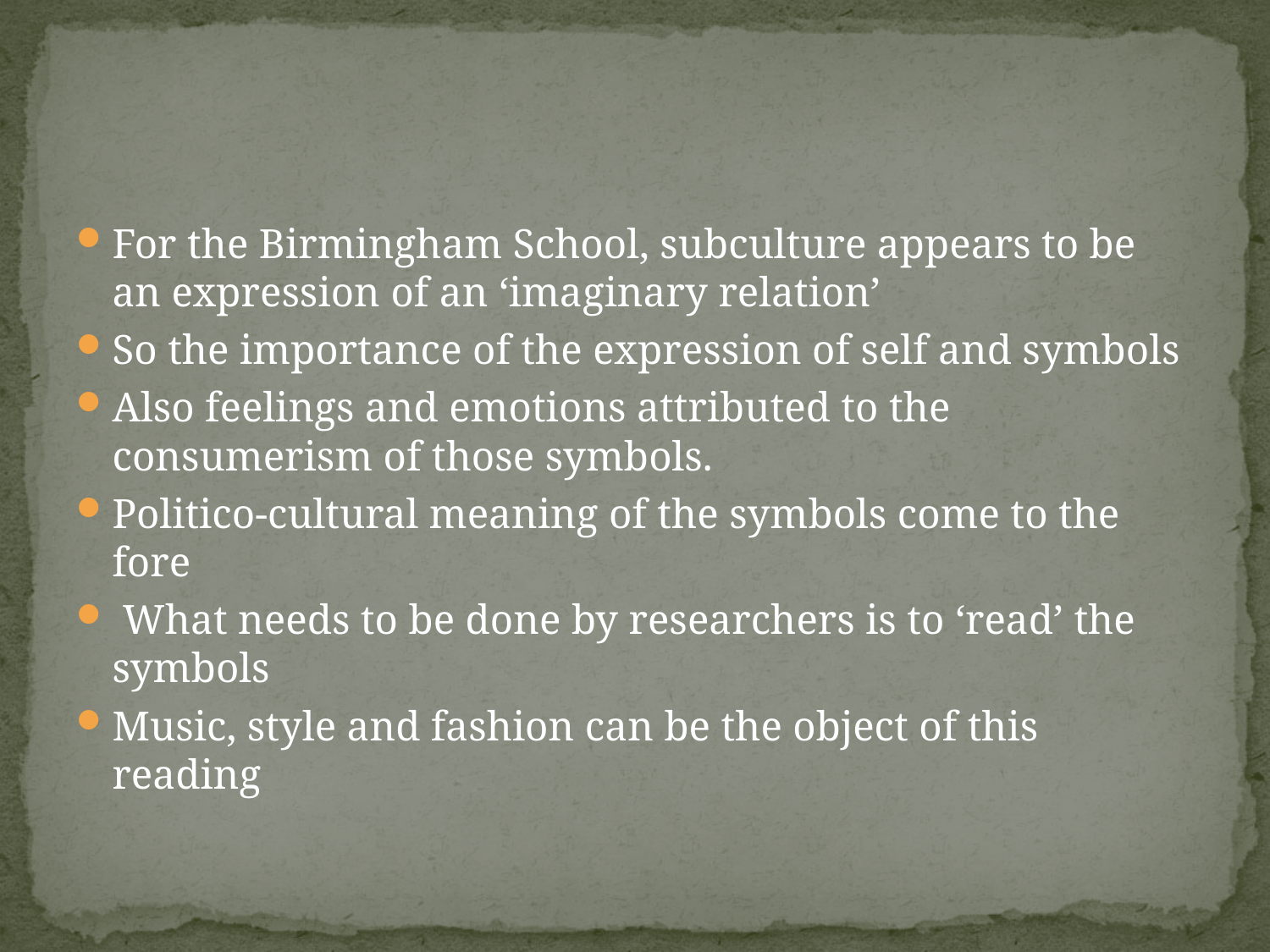

#
For the Birmingham School, subculture appears to be an expression of an ‘imaginary relation’
So the importance of the expression of self and symbols
Also feelings and emotions attributed to the consumerism of those symbols.
Politico-cultural meaning of the symbols come to the fore
 What needs to be done by researchers is to ‘read’ the symbols
Music, style and fashion can be the object of this reading